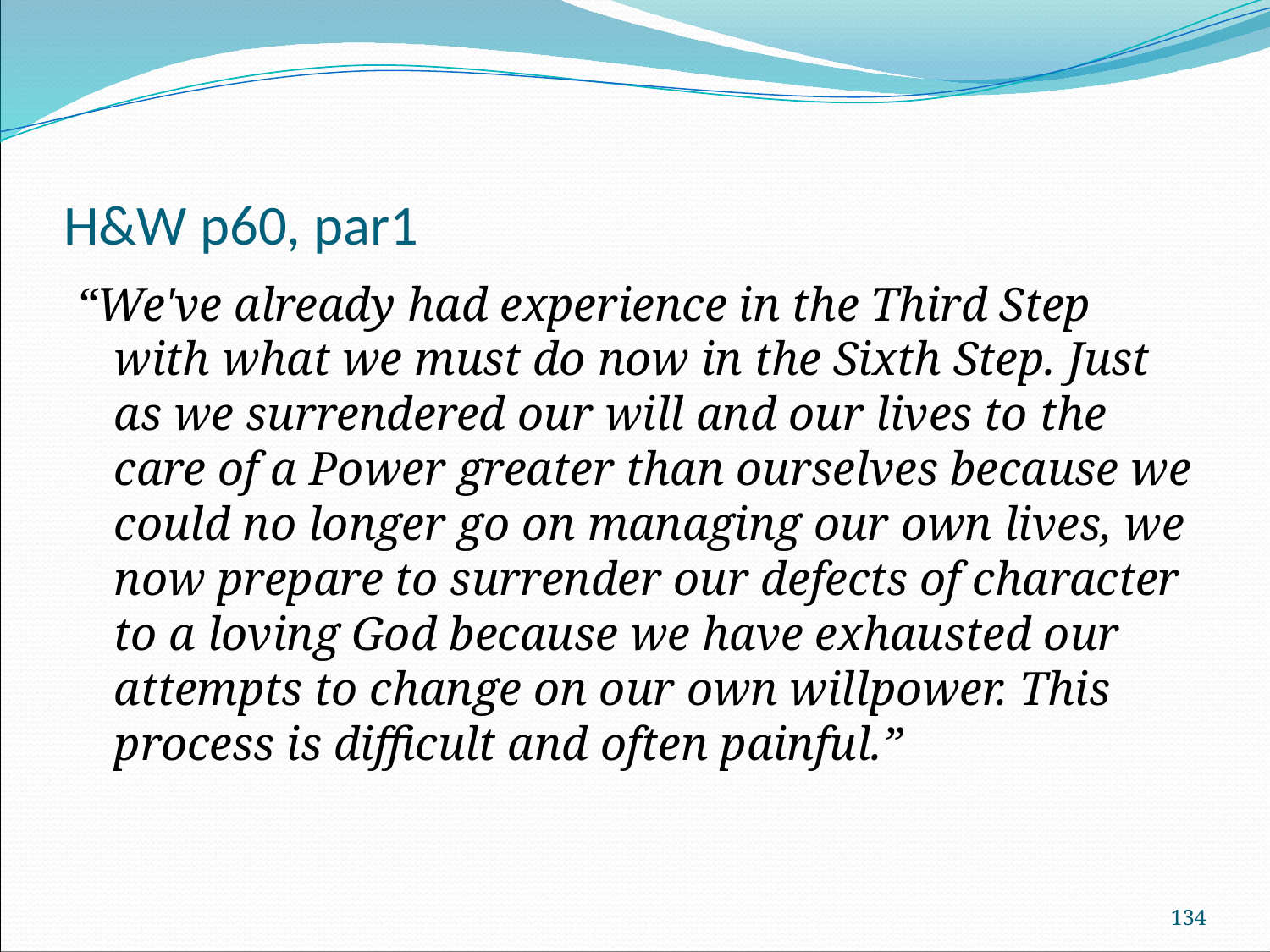

# H&W p60, par1
“We've already had experience in the Third Step with what we must do now in the Sixth Step. Just as we surrendered our will and our lives to the care of a Power greater than ourselves because we could no longer go on managing our own lives, we now prepare to surrender our defects of character to a loving God because we have exhausted our attempts to change on our own willpower. This process is difficult and often painful.”
134